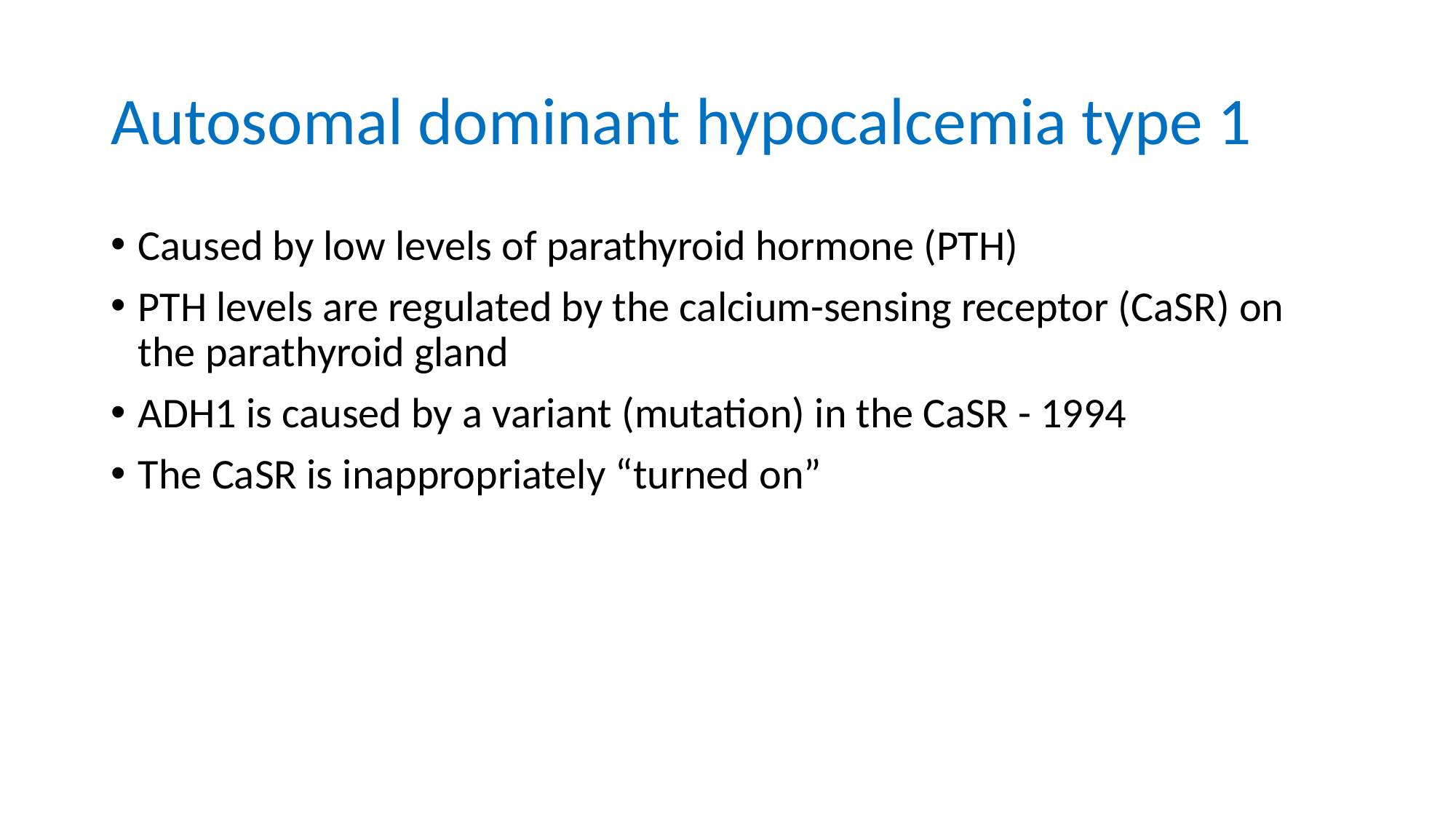

# Autosomal dominant hypocalcemia type 1
Caused by low levels of parathyroid hormone (PTH)
PTH levels are regulated by the calcium-sensing receptor (CaSR) on the parathyroid gland
ADH1 is caused by a variant (mutation) in the CaSR - 1994
The CaSR is inappropriately “turned on”